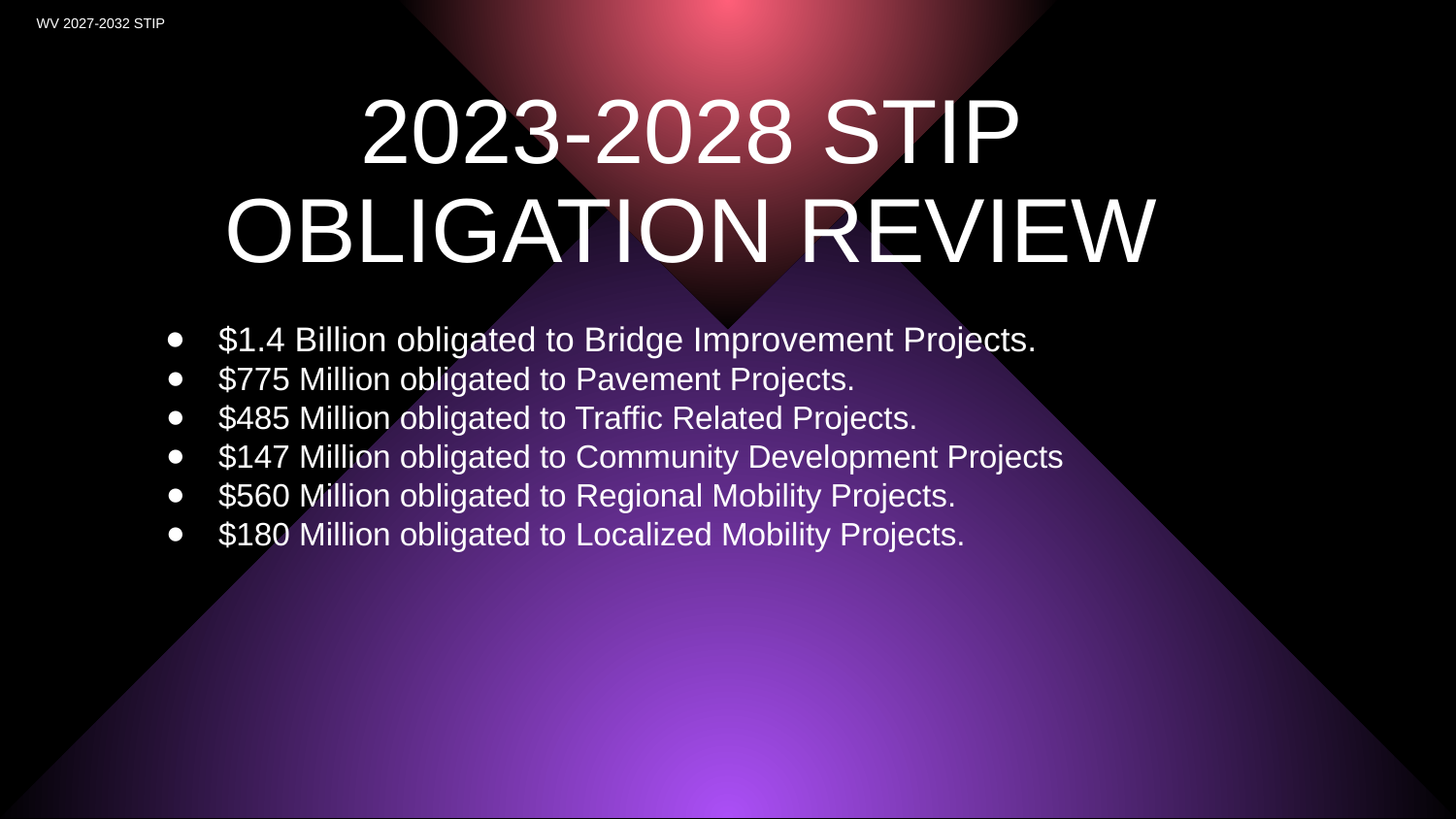

# WV 2027-2032 STIP
2023-2028 STIP OBLIGATION REVIEW
$1.4 Billion obligated to Bridge Improvement Projects.
$775 Million obligated to Pavement Projects.
$485 Million obligated to Traffic Related Projects.
$147 Million obligated to Community Development Projects
$560 Million obligated to Regional Mobility Projects.
$180 Million obligated to Localized Mobility Projects.